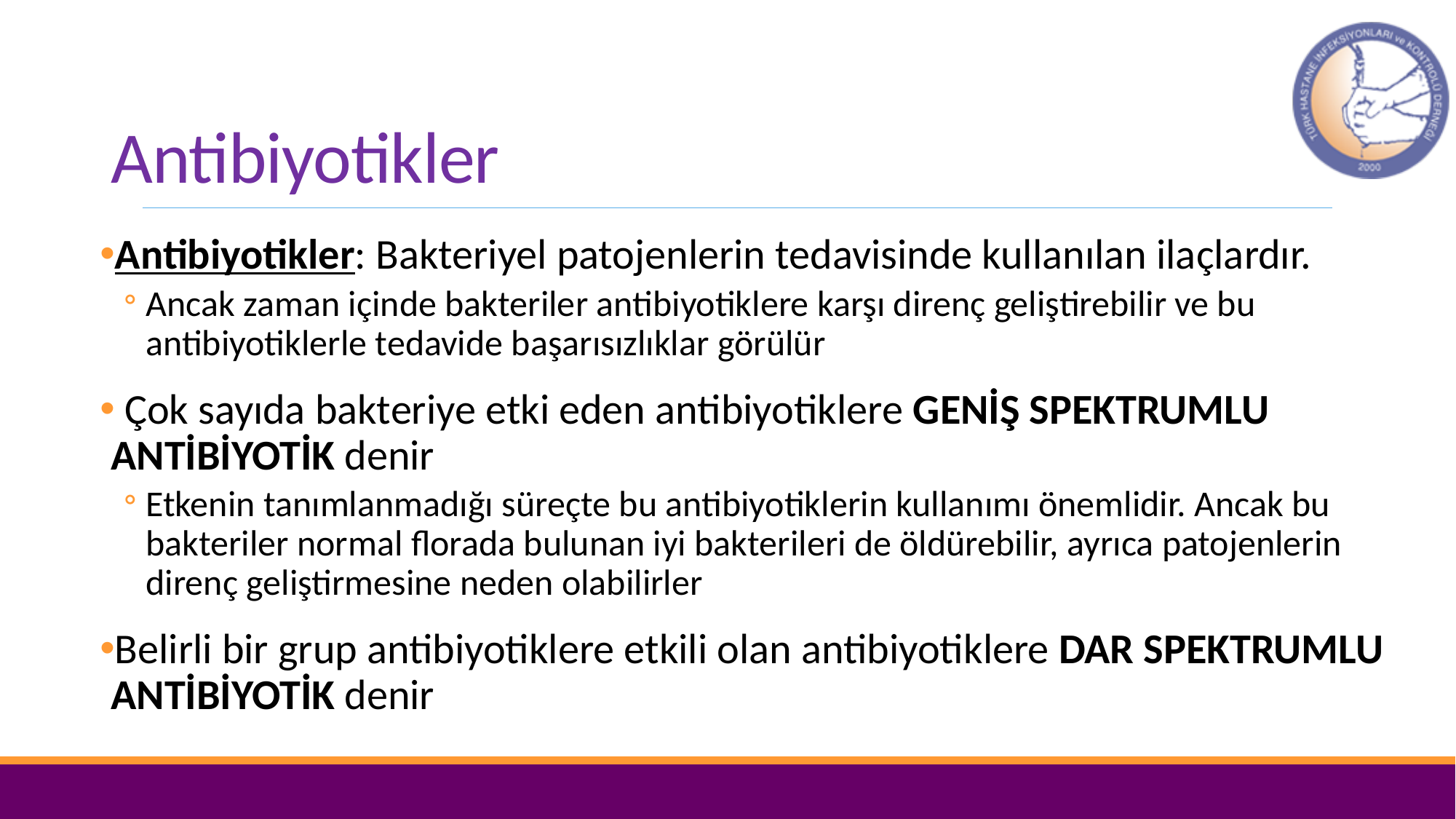

# Antibiyotikler
Antibiyotikler: Bakteriyel patojenlerin tedavisinde kullanılan ilaçlardır.
Ancak zaman içinde bakteriler antibiyotiklere karşı direnç geliştirebilir ve bu antibiyotiklerle tedavide başarısızlıklar görülür
 Çok sayıda bakteriye etki eden antibiyotiklere GENİŞ SPEKTRUMLU ANTİBİYOTİK denir
Etkenin tanımlanmadığı süreçte bu antibiyotiklerin kullanımı önemlidir. Ancak bu bakteriler normal florada bulunan iyi bakterileri de öldürebilir, ayrıca patojenlerin direnç geliştirmesine neden olabilirler
Belirli bir grup antibiyotiklere etkili olan antibiyotiklere DAR SPEKTRUMLU ANTİBİYOTİK denir